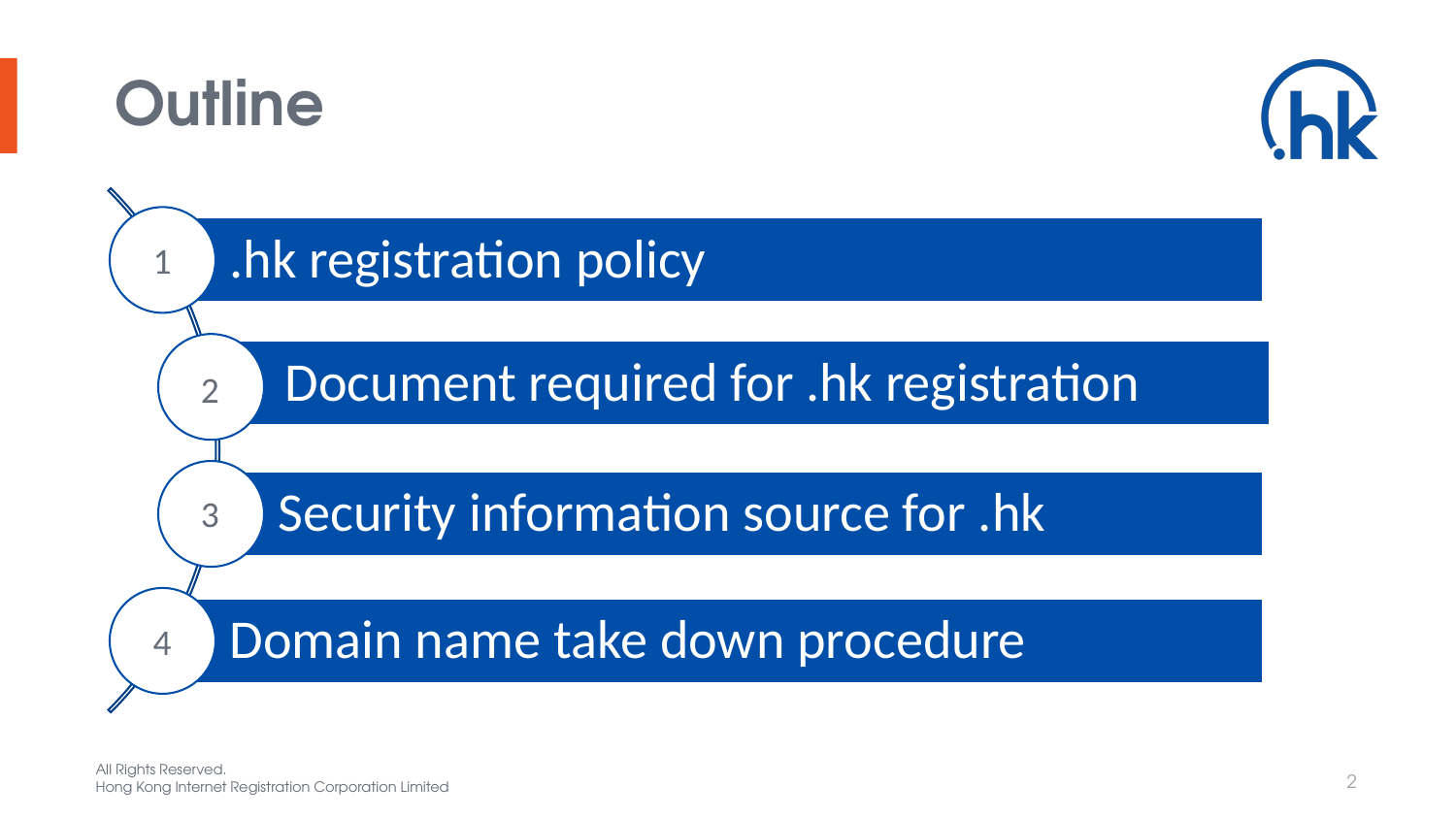

# Outline
.hk registration policy
Document required for .hk registration
Security information source for .hk
Domain name take down procedure
1
2
3
4
2